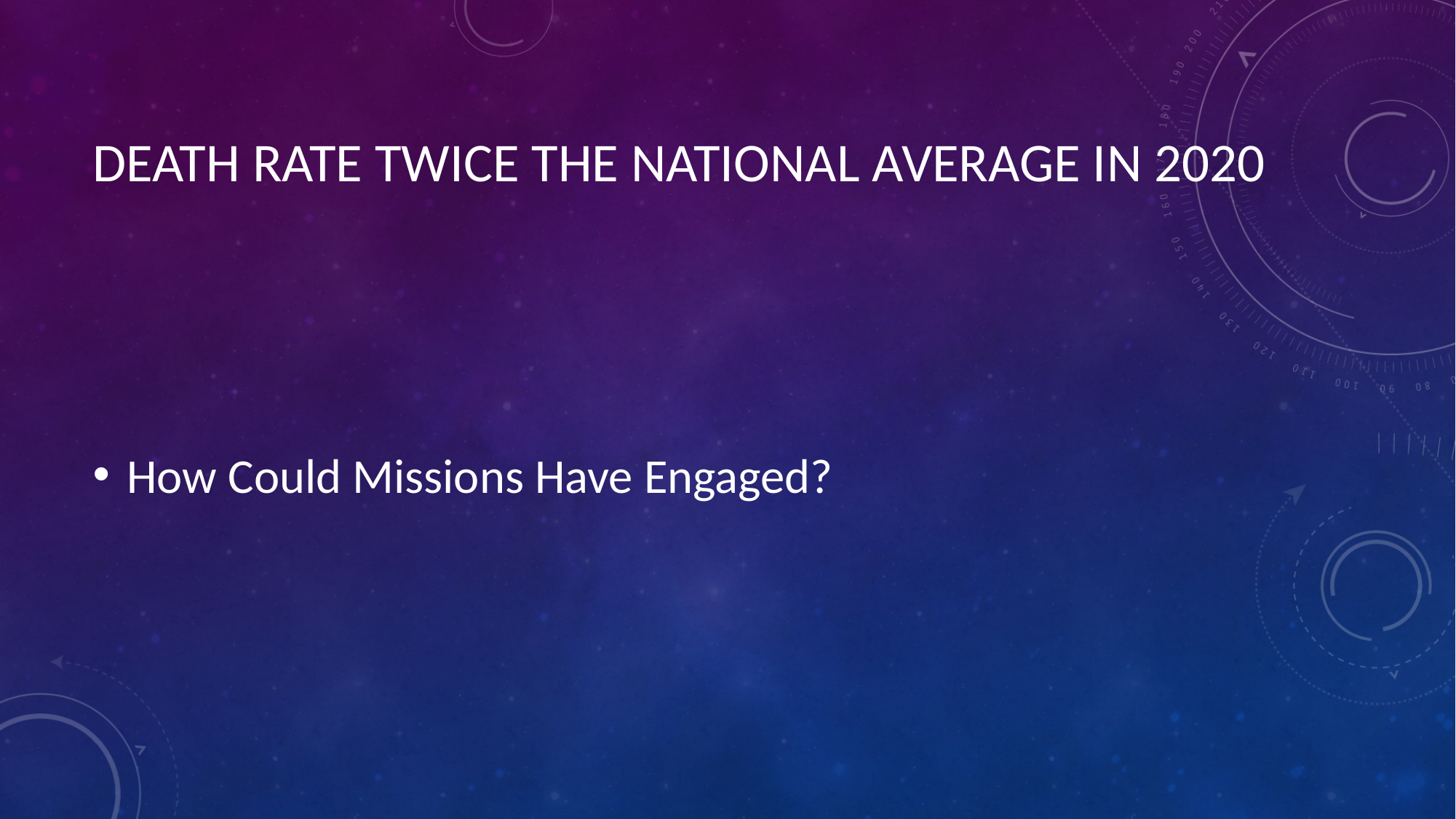

# Death rate twice the national average in 2020
How Could Missions Have Engaged?